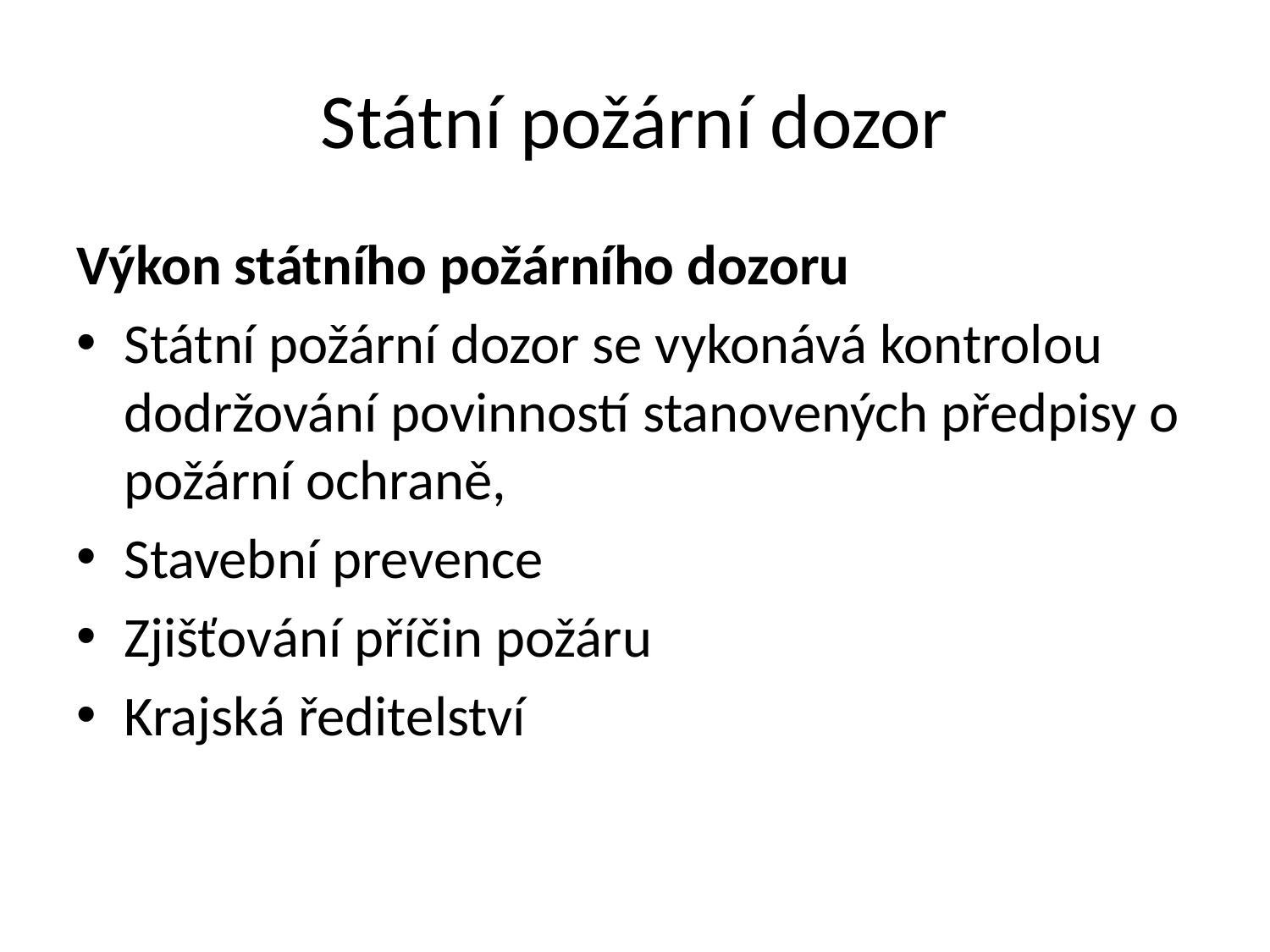

# Státní požární dozor
Výkon státního požárního dozoru
Státní požární dozor se vykonává kontrolou dodržování povinností stanovených předpisy o požární ochraně,
Stavební prevence
Zjišťování příčin požáru
Krajská ředitelství